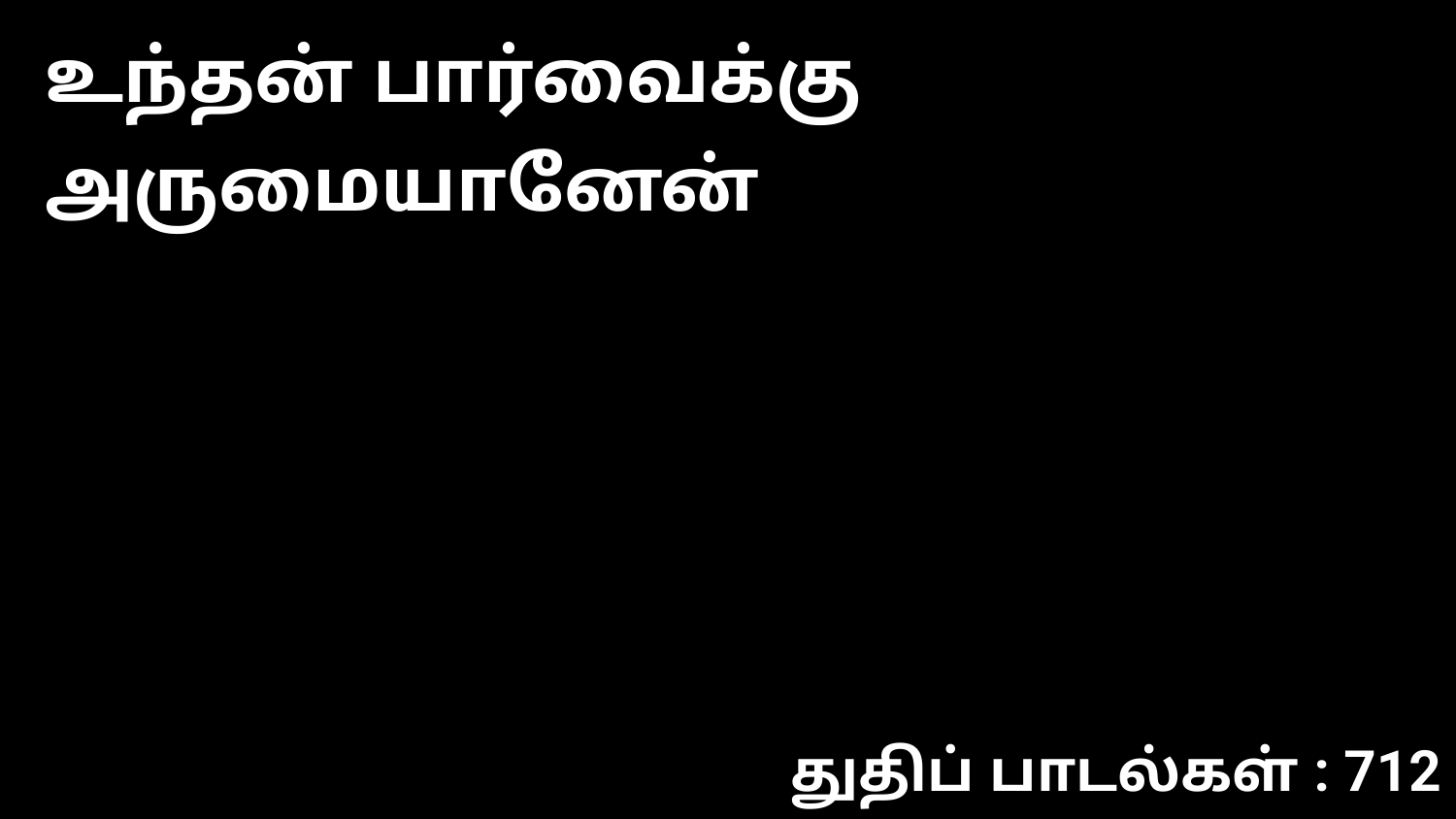

உந்தன் பார்வைக்கு அருமையானேன்
துதிப் பாடல்கள் : 712